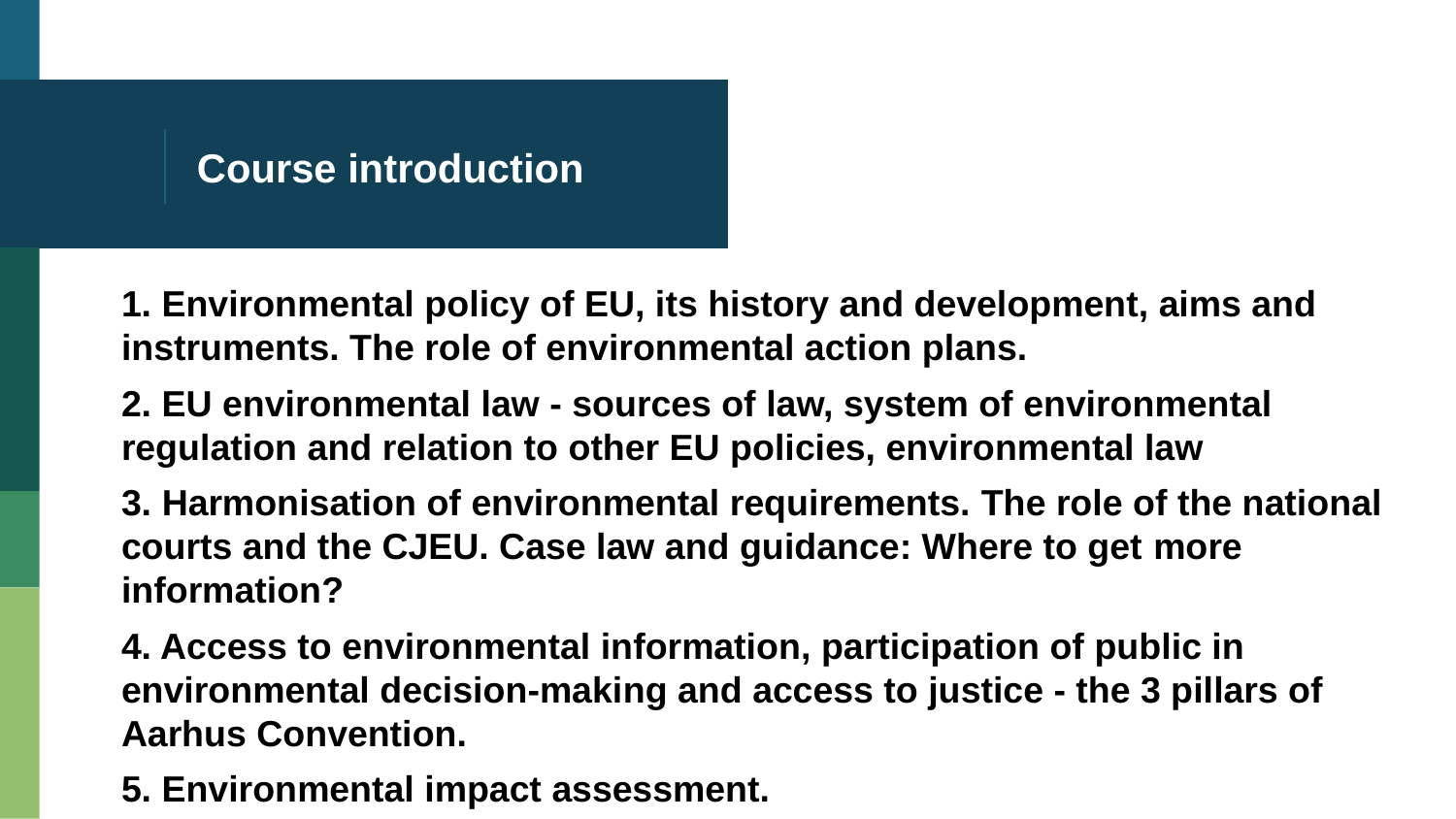

# Course introduction
1. Environmental policy of EU, its history and development, aims and instruments. The role of environmental action plans.
2. EU environmental law - sources of law, system of environmental regulation and relation to other EU policies, environmental law
3. Harmonisation of environmental requirements. The role of the national courts and the CJEU. Case law and guidance: Where to get more information?
4. Access to environmental information, participation of public in environmental decision-making and access to justice - the 3 pillars of Aarhus Convention.
5. Environmental impact assessment.